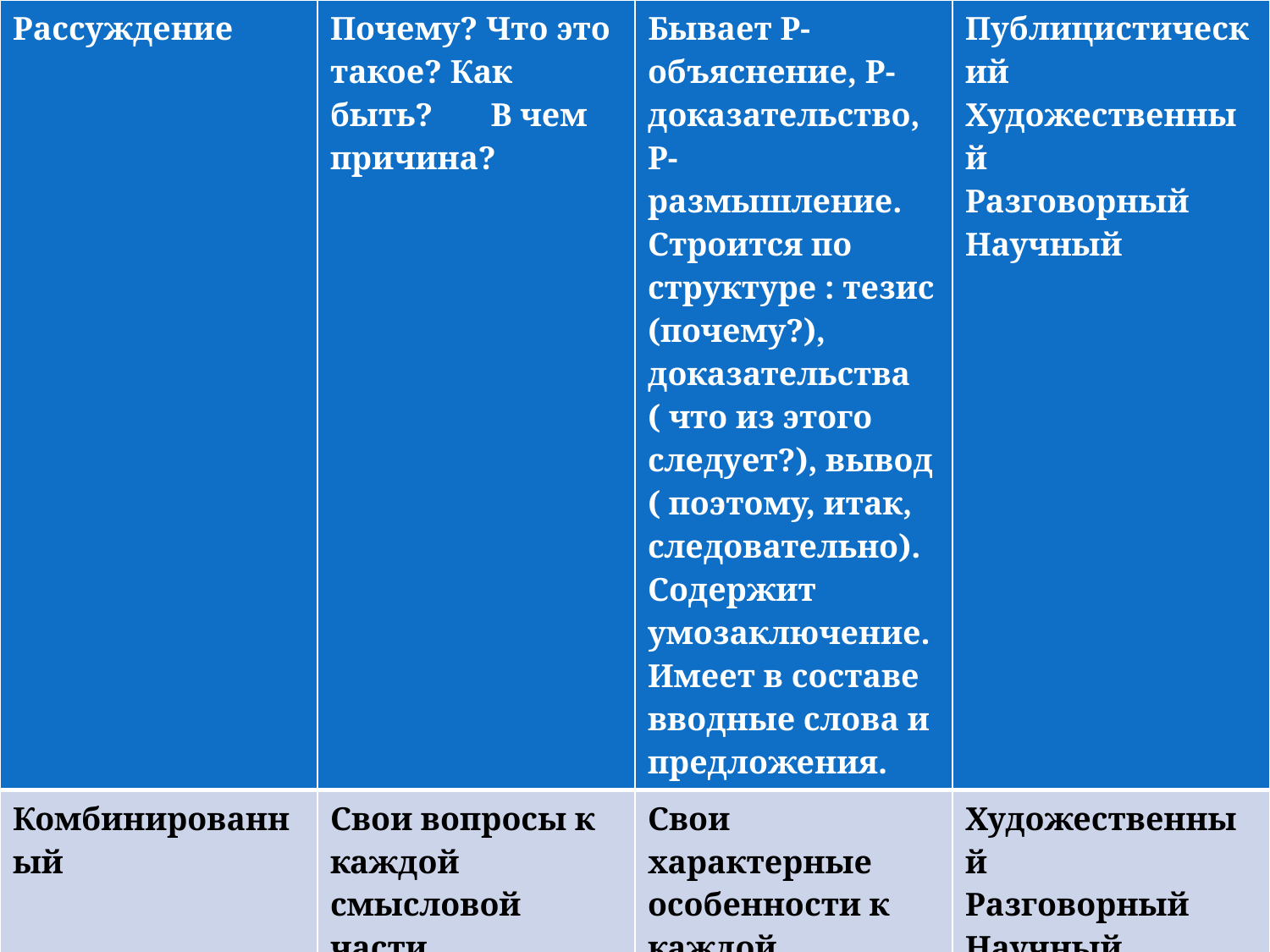

| Рассуждение | Почему? Что это такое? Как быть? В чем причина? | Бывает Р- объяснение, Р- доказательство, Р- размышление. Строится по структуре : тезис (почему?), доказательства ( что из этого следует?), вывод ( поэтому, итак, следовательно). Содержит умозаключение. Имеет в составе вводные слова и предложения. | Публицистический Художественный Разговорный Научный |
| --- | --- | --- | --- |
| Комбинированный | Свои вопросы к каждой смысловой части | Свои характерные особенности к каждой смысловой части. | Художественный Разговорный Научный Публицистический Официально- деловой |